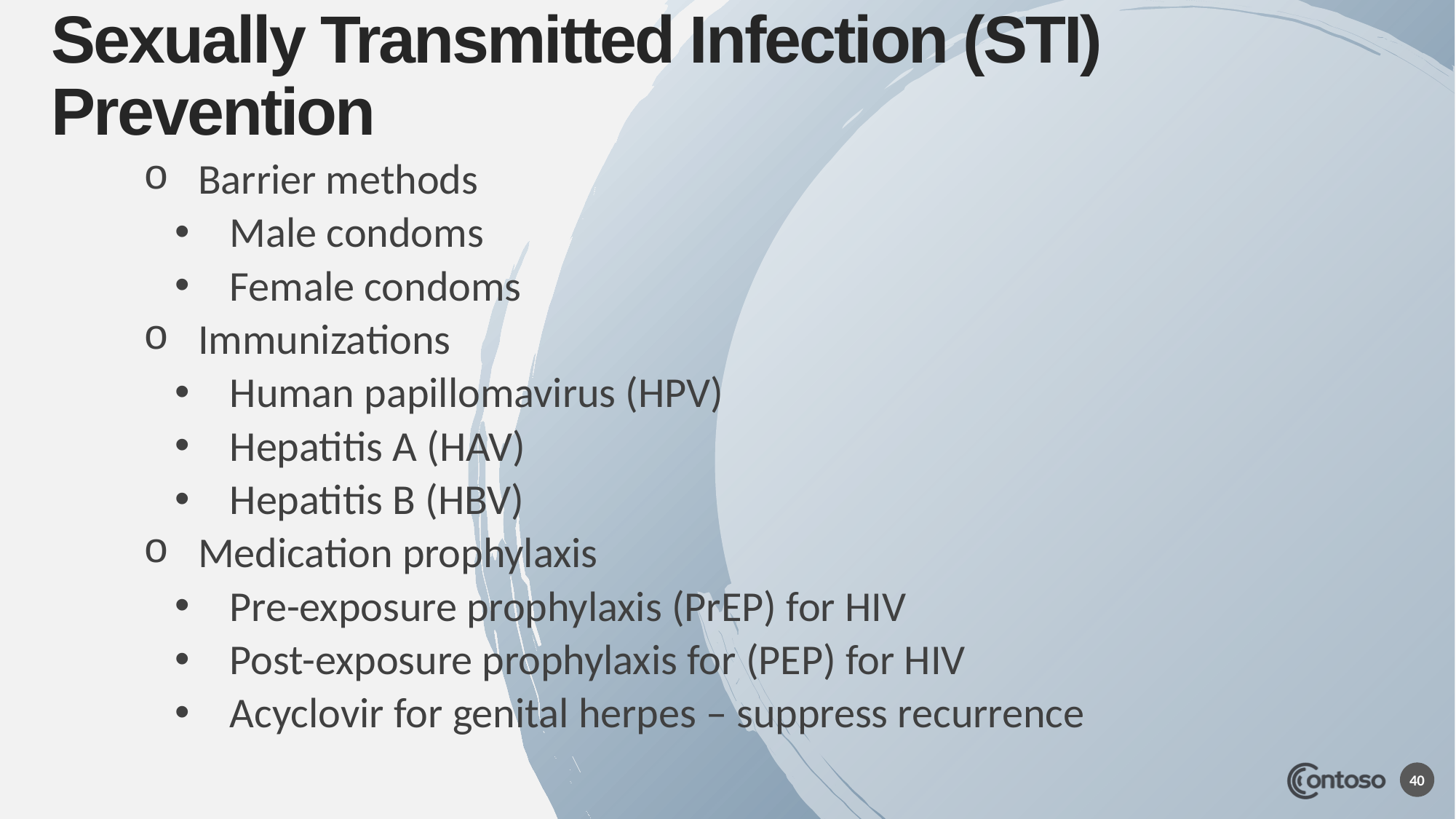

# Sexually Transmitted Infection (STI) Prevention

Barrier methods
Male condoms
Female condoms
Immunizations
Human papillomavirus (HPV)
Hepatitis A (HAV)
Hepatitis B (HBV)
Medication prophylaxis
Pre-exposure prophylaxis (PrEP) for HIV
Post-exposure prophylaxis for (PEP) for HIV
Acyclovir for genital herpes – suppress recurrence
40